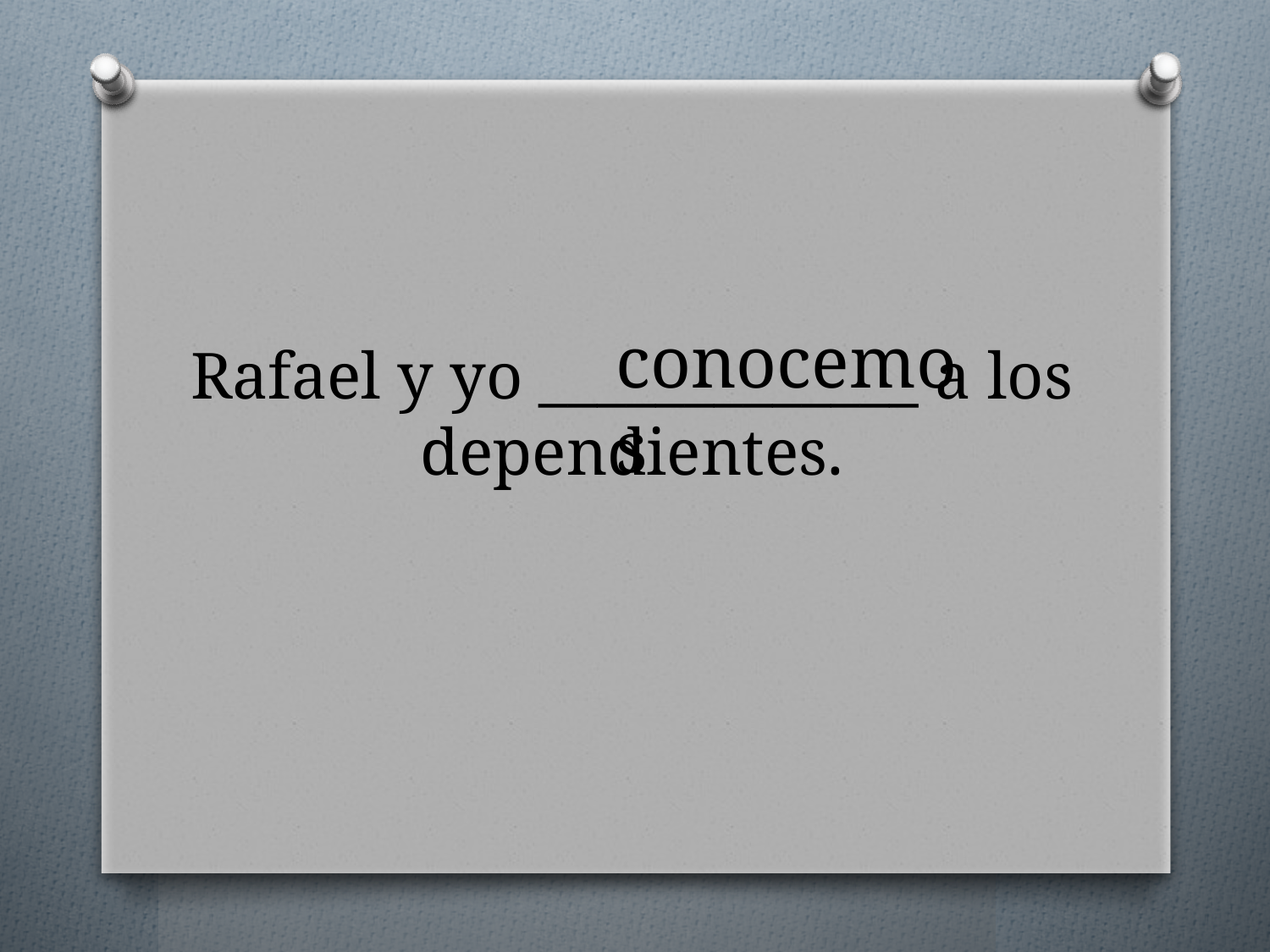

conocemos
# Rafael y yo _____________ a los dependientes.